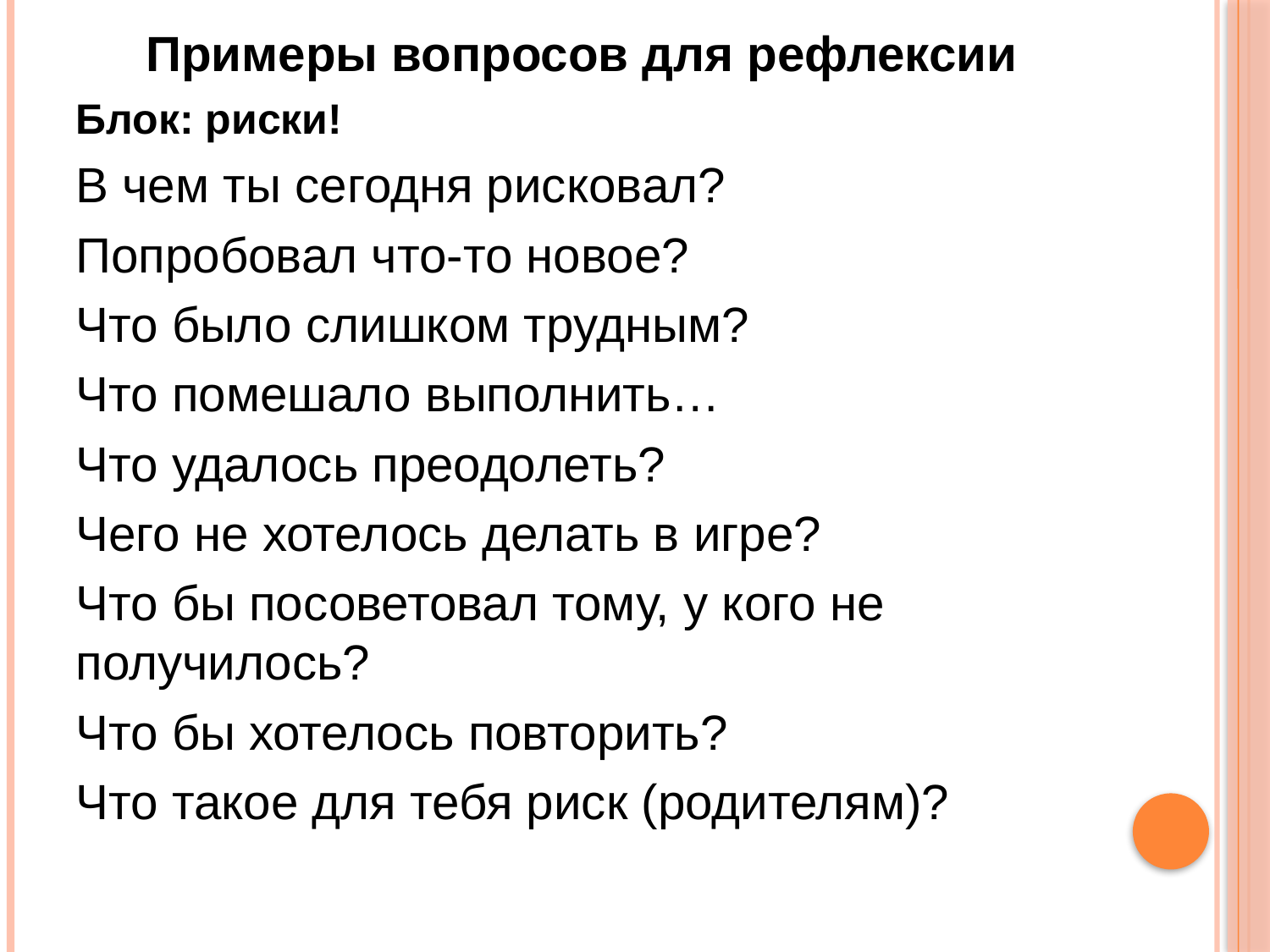

Примеры вопросов для рефлексии
Блок: риски!
В чем ты сегодня рисковал?
Попробовал что-то новое?
Что было слишком трудным?
Что помешало выполнить…
Что удалось преодолеть?
Чего не хотелось делать в игре?
Что бы посоветовал тому, у кого не получилось?
Что бы хотелось повторить?
Что такое для тебя риск (родителям)?